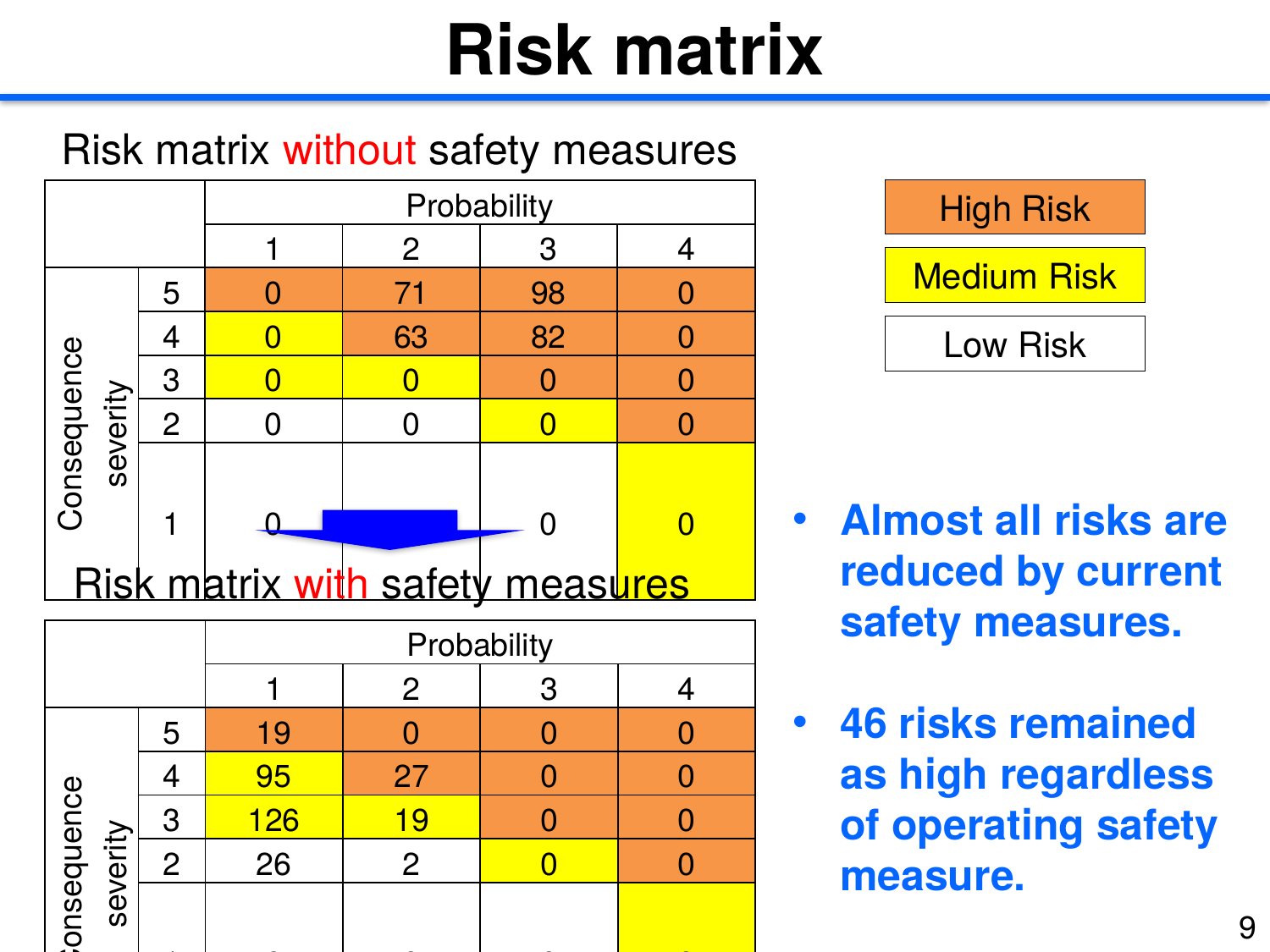

Risk matrix
Risk matrix without safety measures
High Risk
|  |  | Probability |  |  |  |
| --- | --- | --- | --- | --- | --- |
|  |  | 1 | 2 | 3 | 4 |
| Consequence severity | 5 | 0 | 71 | 98 | 0 |
|  | 4 | 0 | 63 | 82 | 0 |
|  | 3 | 0 | 0 | 0 | 0 |
|  | 2 | 0 | 0 | 0 | 0 |
|  | 1 | 0 | 0 | 0 | 0 |
Medium Risk
Low Risk
Almost all risks are reduced by current safety measures.

46 risks remained as high regardless of operating safety measure.

Risk matrix with safety measures
|  |  | Probability |  |  |  |
| --- | --- | --- | --- | --- | --- |
|  |  | 1 | 2 | 3 | 4 |
| Consequence severity | 5 | 19 | 0 | 0 | 0 |
|  | 4 | 95 | 27 | 0 | 0 |
|  | 3 | 126 | 19 | 0 | 0 |
|  | 2 | 26 | 2 | 0 | 0 |
|  | 1 | 0 | 0 | 0 | 0 |
9